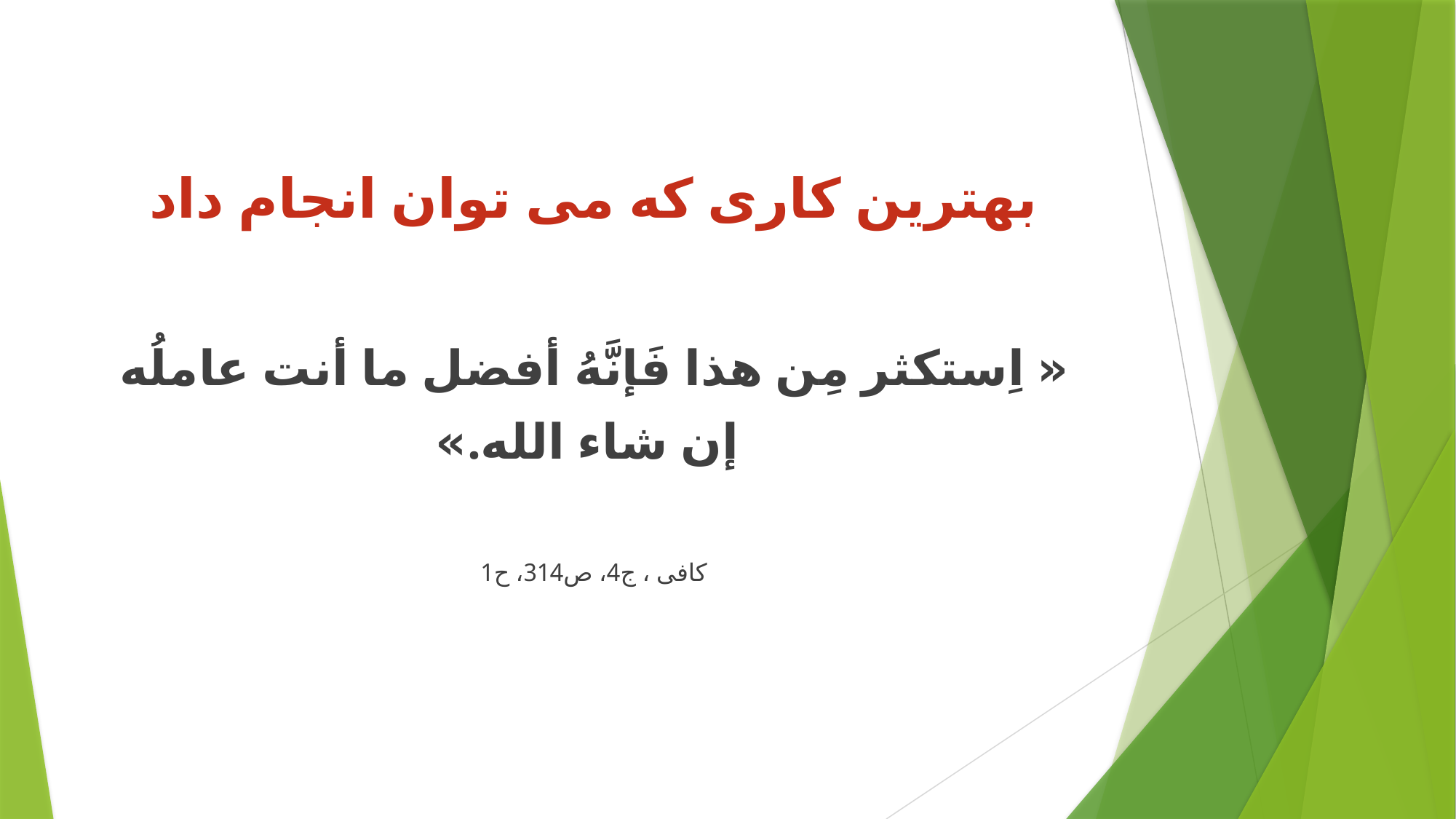

# بهترین کاری که می توان انجام داد

« اِستکثر مِن هذا فَإنَّهُ أفضل ما أنت عاملُه
 إن شاء الله.»

کافی ، ج4، ص314، ح1